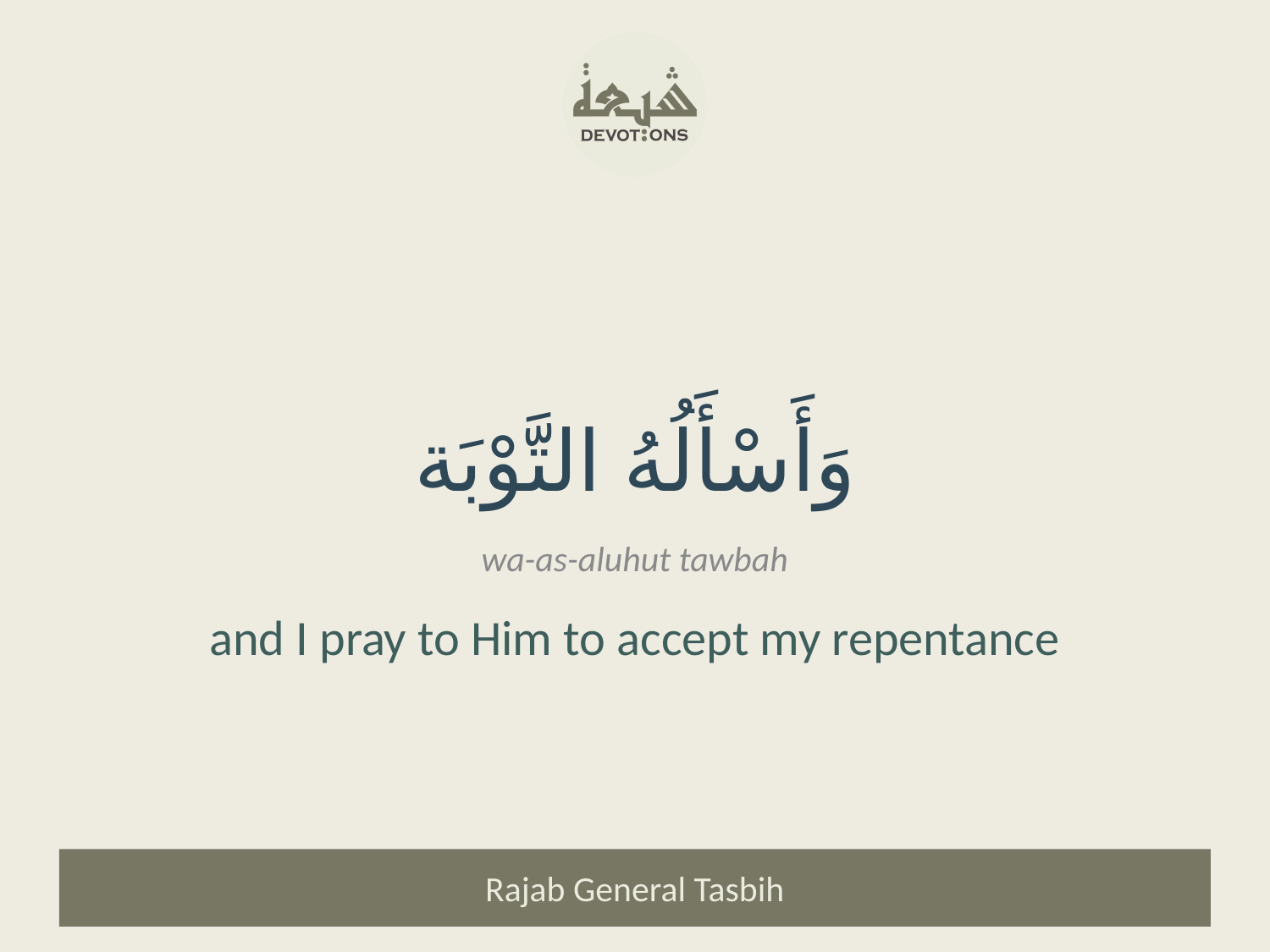

وَأَسْأَلُهُ التَّوْبَة
wa-as-aluhut tawbah
and I pray to Him to accept my repentance
Rajab General Tasbih